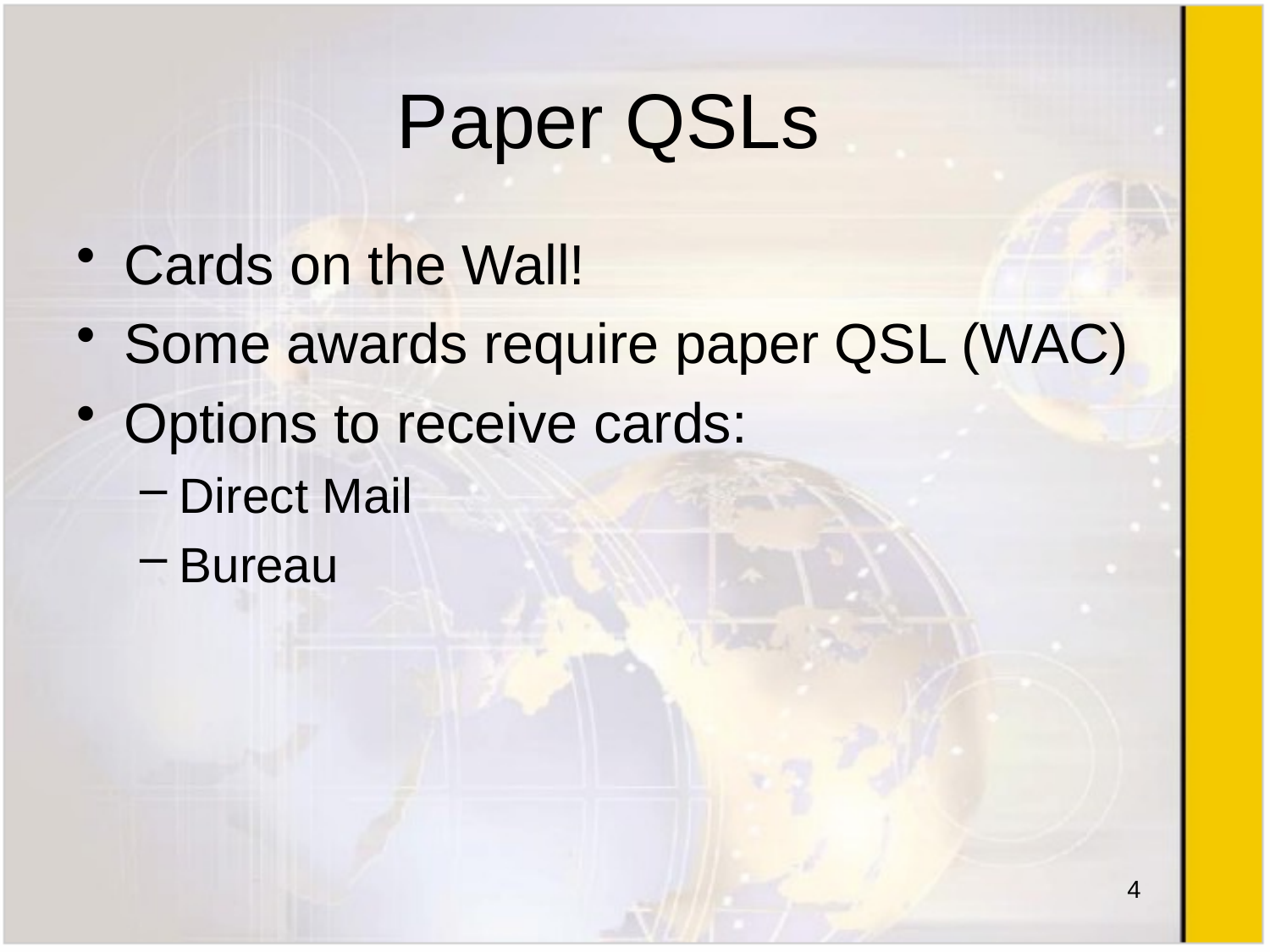

# Paper QSLs
Cards on the Wall!
Some awards require paper QSL (WAC)
Options to receive cards:
Direct Mail
Bureau

4